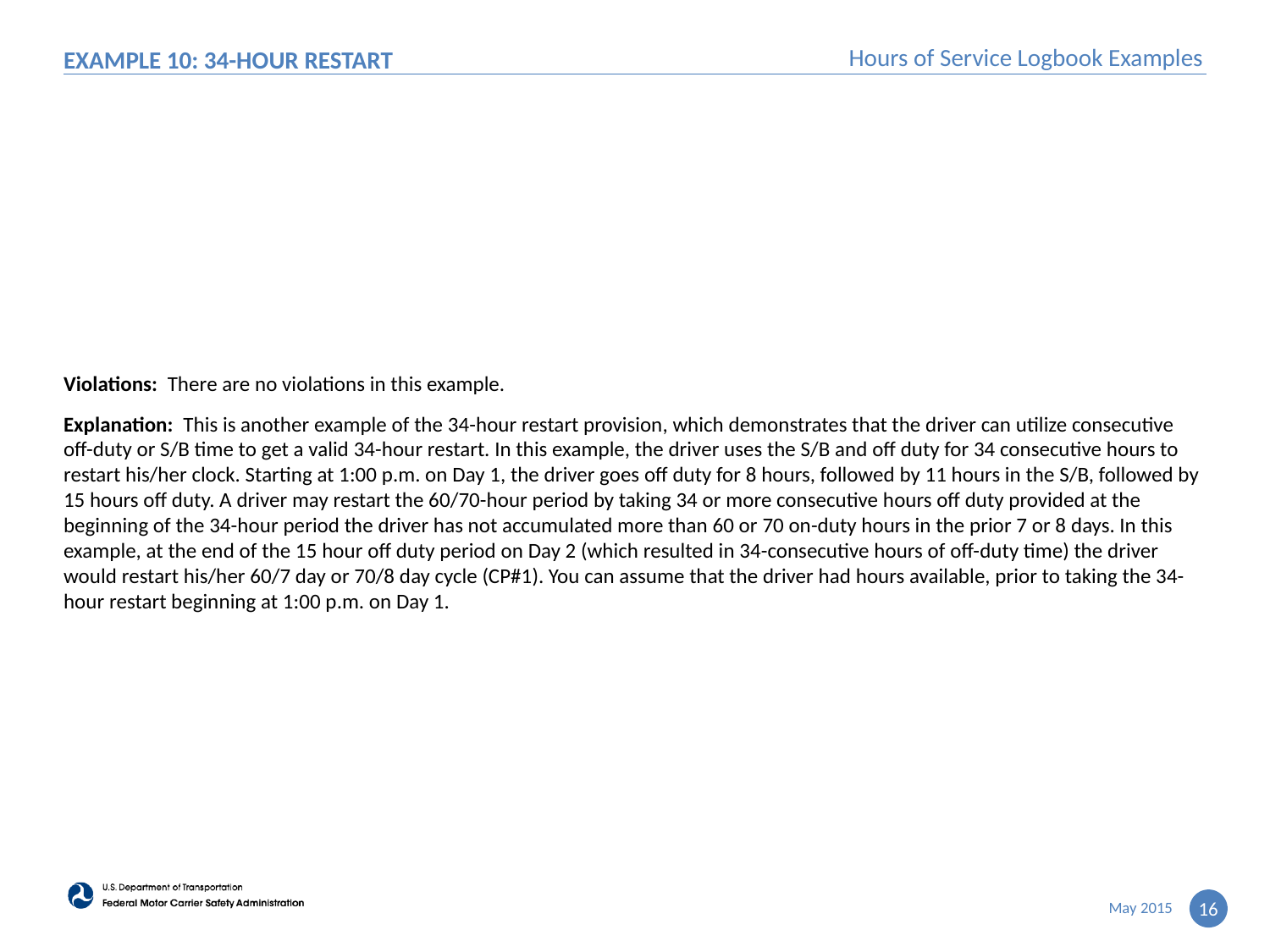

# EXAMPLE 10: 34-hour Restart
Violations:  There are no violations in this example.
Explanation:  This is another example of the 34-hour restart provision, which demonstrates that the driver can utilize consecutive off-duty or S/B time to get a valid 34-hour restart. In this example, the driver uses the S/B and off duty for 34 consecutive hours to restart his/her clock. Starting at 1:00 p.m. on Day 1, the driver goes off duty for 8 hours, followed by 11 hours in the S/B, followed by 15 hours off duty. A driver may restart the 60/70-hour period by taking 34 or more consecutive hours off duty provided at the beginning of the 34-hour period the driver has not accumulated more than 60 or 70 on-duty hours in the prior 7 or 8 days. In this example, at the end of the 15 hour off duty period on Day 2 (which resulted in 34-consecutive hours of off-duty time) the driver would restart his/her 60/7 day or 70/8 day cycle (CP#1). You can assume that the driver had hours available, prior to taking the 34-hour restart beginning at 1:00 p.m. on Day 1.